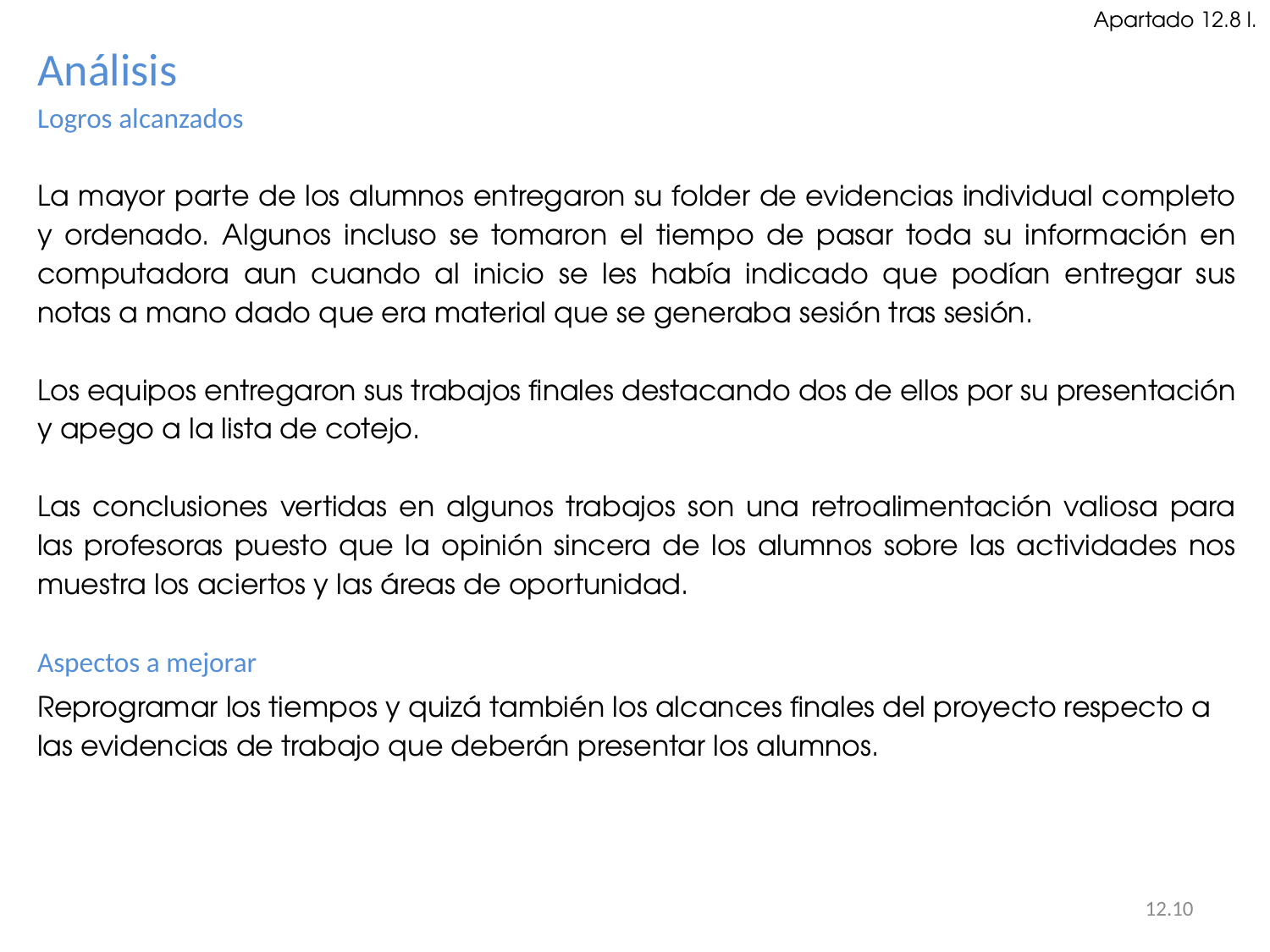

Apartado 12.8 l.
Análisis
Logros alcanzados

La mayor parte de los alumnos entregaron su folder de evidencias individual completo y ordenado. Algunos incluso se tomaron el tiempo de pasar toda su información en computadora aun cuando al inicio se les había indicado que podían entregar sus notas a mano dado que era material que se generaba sesión tras sesión.

Los equipos entregaron sus trabajos finales destacando dos de ellos por su presentación y apego a la lista de cotejo.

Las conclusiones vertidas en algunos trabajos son una retroalimentación valiosa para las profesoras puesto que la opinión sincera de los alumnos sobre las actividades nos muestra los aciertos y las áreas de oportunidad.

Aspectos a mejorar
Reprogramar los tiempos y quizá también los alcances finales del proyecto respecto a las evidencias de trabajo que deberán presentar los alumnos.
12.10